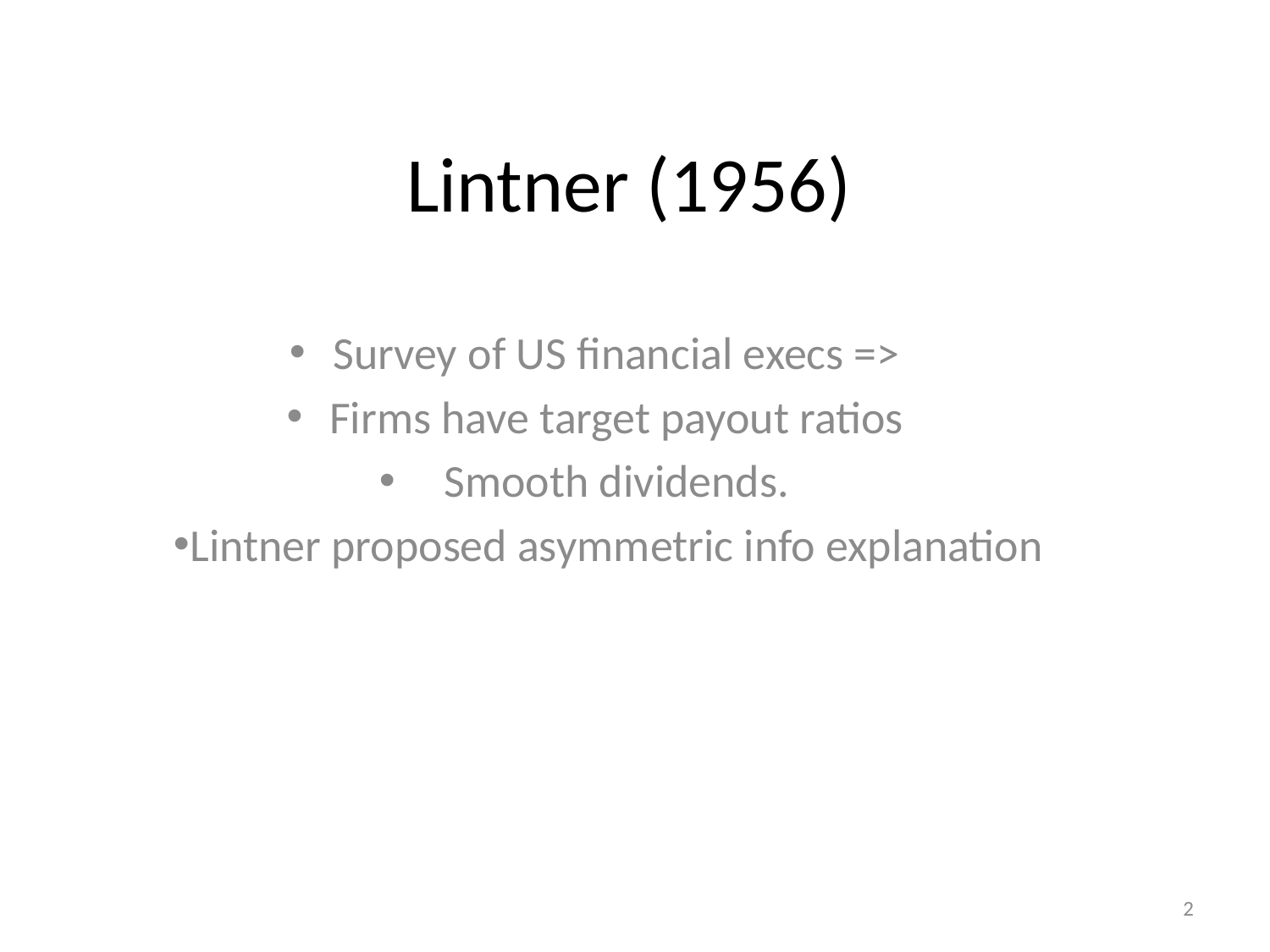

# Lintner (1956)
Survey of US financial execs =>
Firms have target payout ratios
Smooth dividends.
Lintner proposed asymmetric info explanation
2